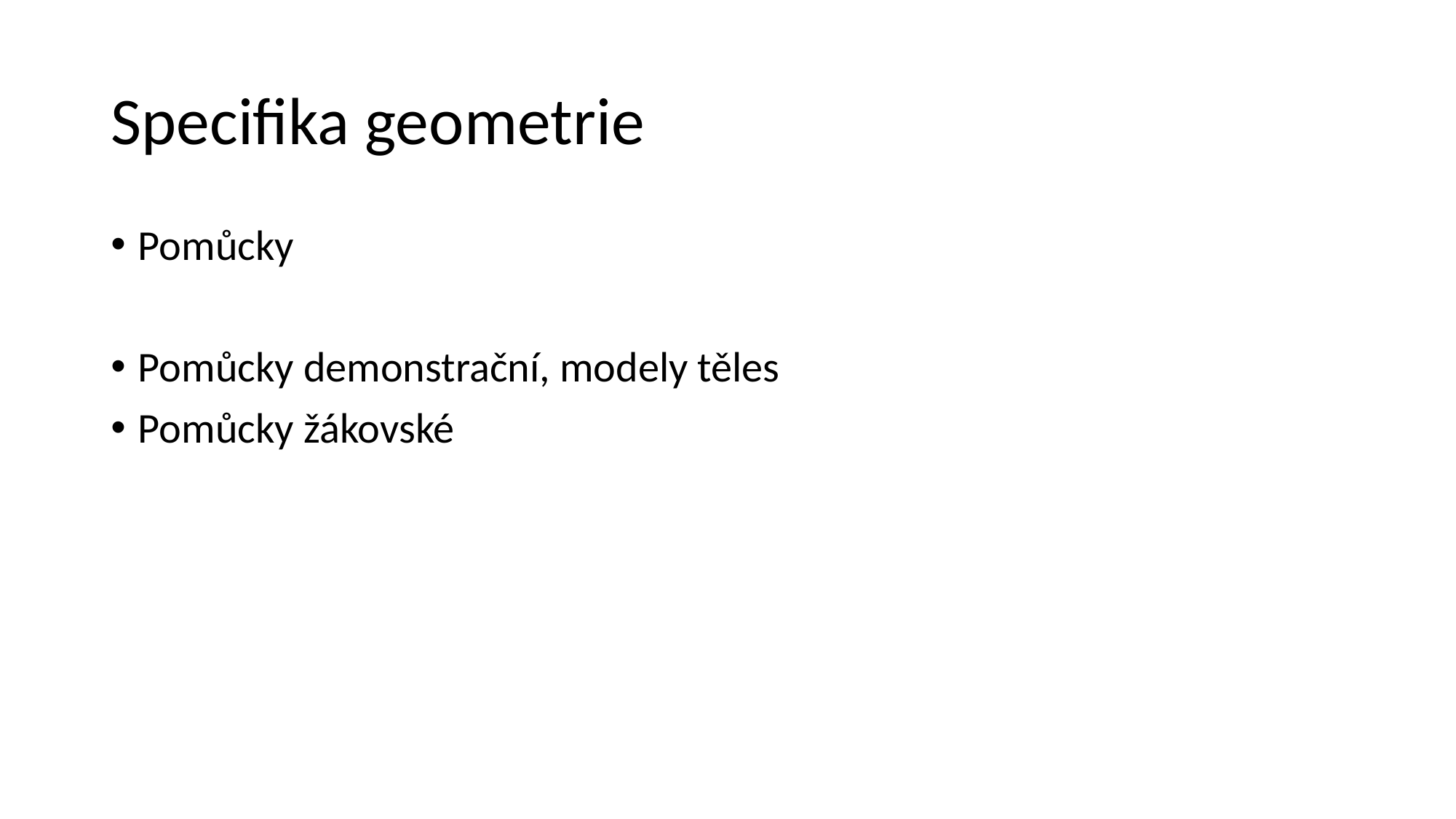

# Specifika geometrie
Pomůcky

Pomůcky demonstrační, modely těles
Pomůcky žákovské